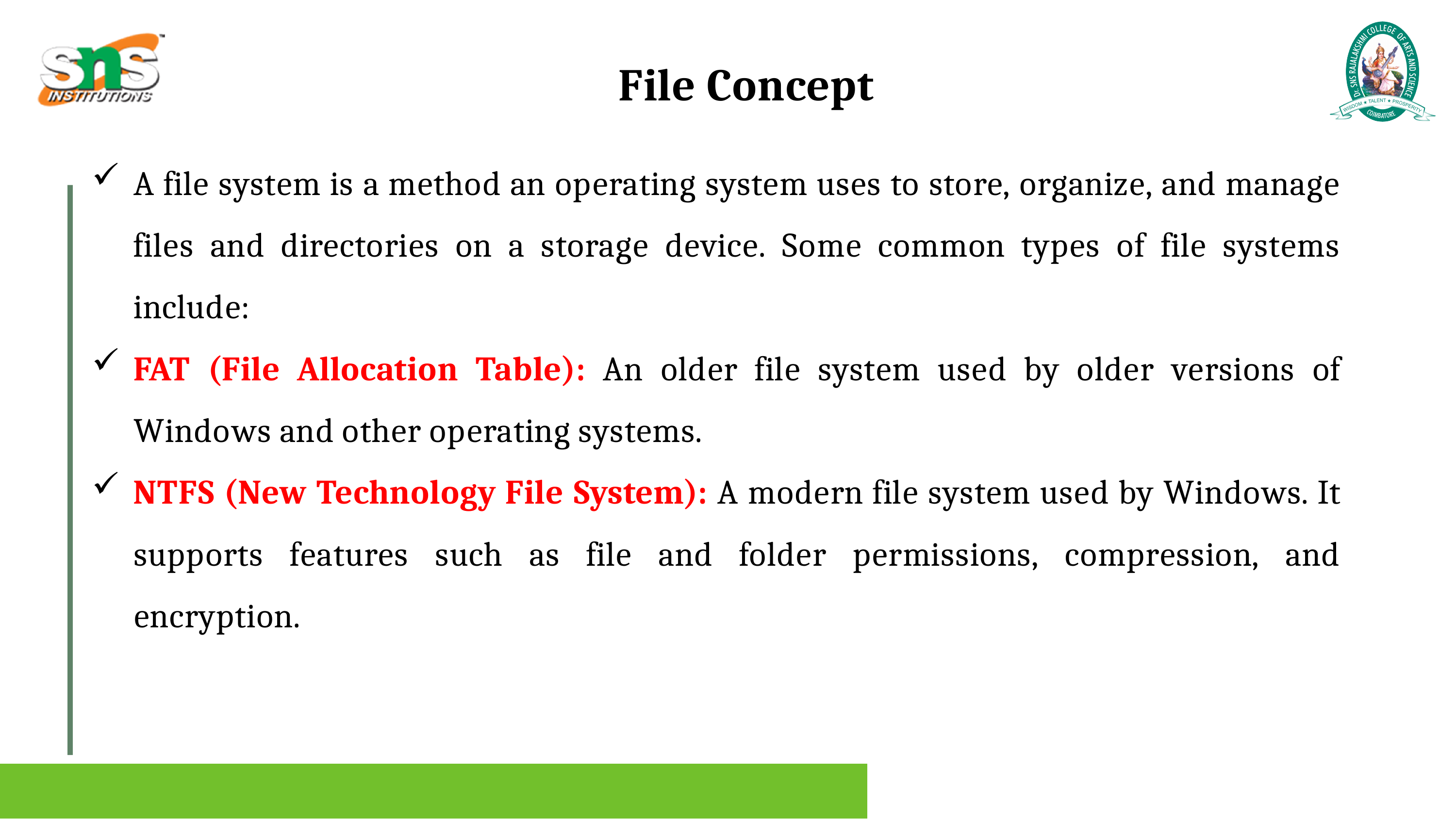

File Concept
A file system is a method an operating system uses to store, organize, and manage files and directories on a storage device. Some common types of file systems include:
FAT (File Allocation Table): An older file system used by older versions of Windows and other operating systems.
NTFS (New Technology File System): A modern file system used by Windows. It supports features such as file and folder permissions, compression, and encryption.